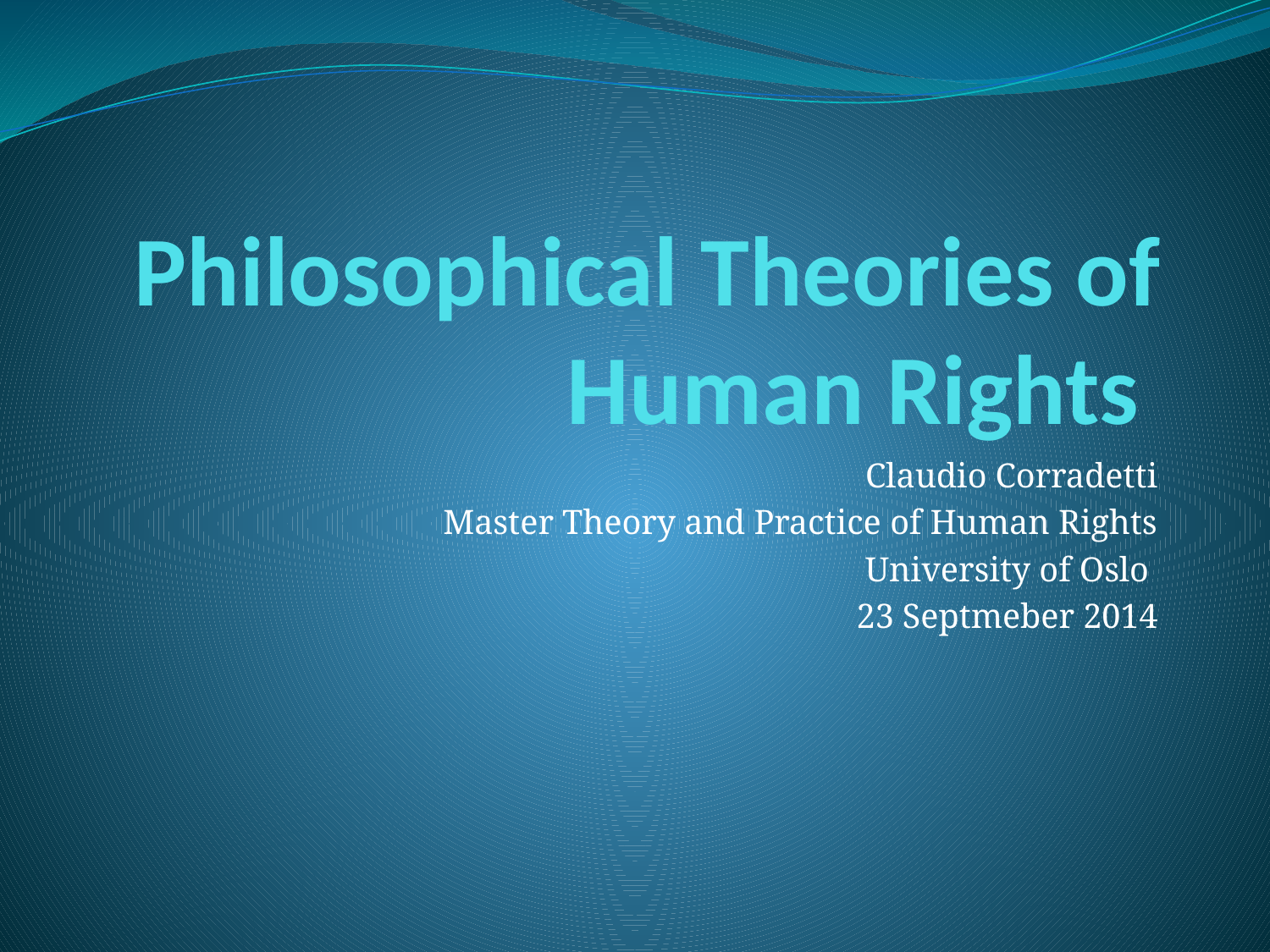

# Philosophical Theories of Human Rights
Claudio Corradetti
Master Theory and Practice of Human Rights
University of Oslo
23 Septmeber 2014